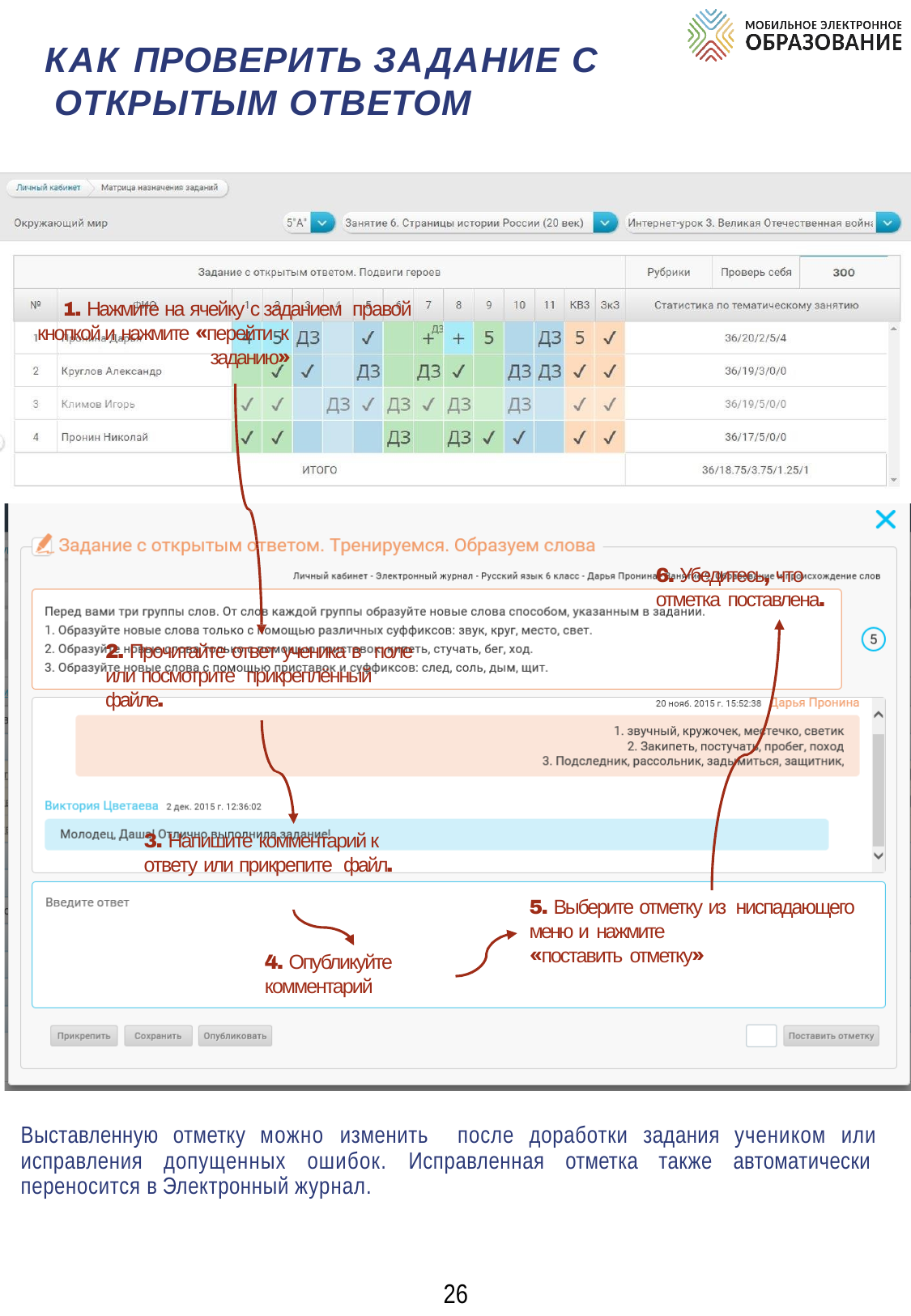

КАК ПРОВЕРИТЬ ЗАДАНИЕ С  ОТКРЫТЫМ ОТВЕТОМ

1. Нажмите на ячейку с заданием  правой кнопкой и нажмите «перейти к
заданию»

6. Убедитесь, что  отметка поставлена.

2. Прочитайте ответ ученика в  поле или посмотрите  прикреплённый файле.
3. Напишите комментарий к  ответу или прикрепите  файл.
5. Выберите отметку из  ниспадающего меню и нажмите
«поставить отметку»
4. Опубликуйте  комментарий
Выставленную отметку можно изменить  после доработки задания учеником или  исправления допущенных ошибок. Исправленная отметка также автоматически  переносится в Электронный журнал.
26